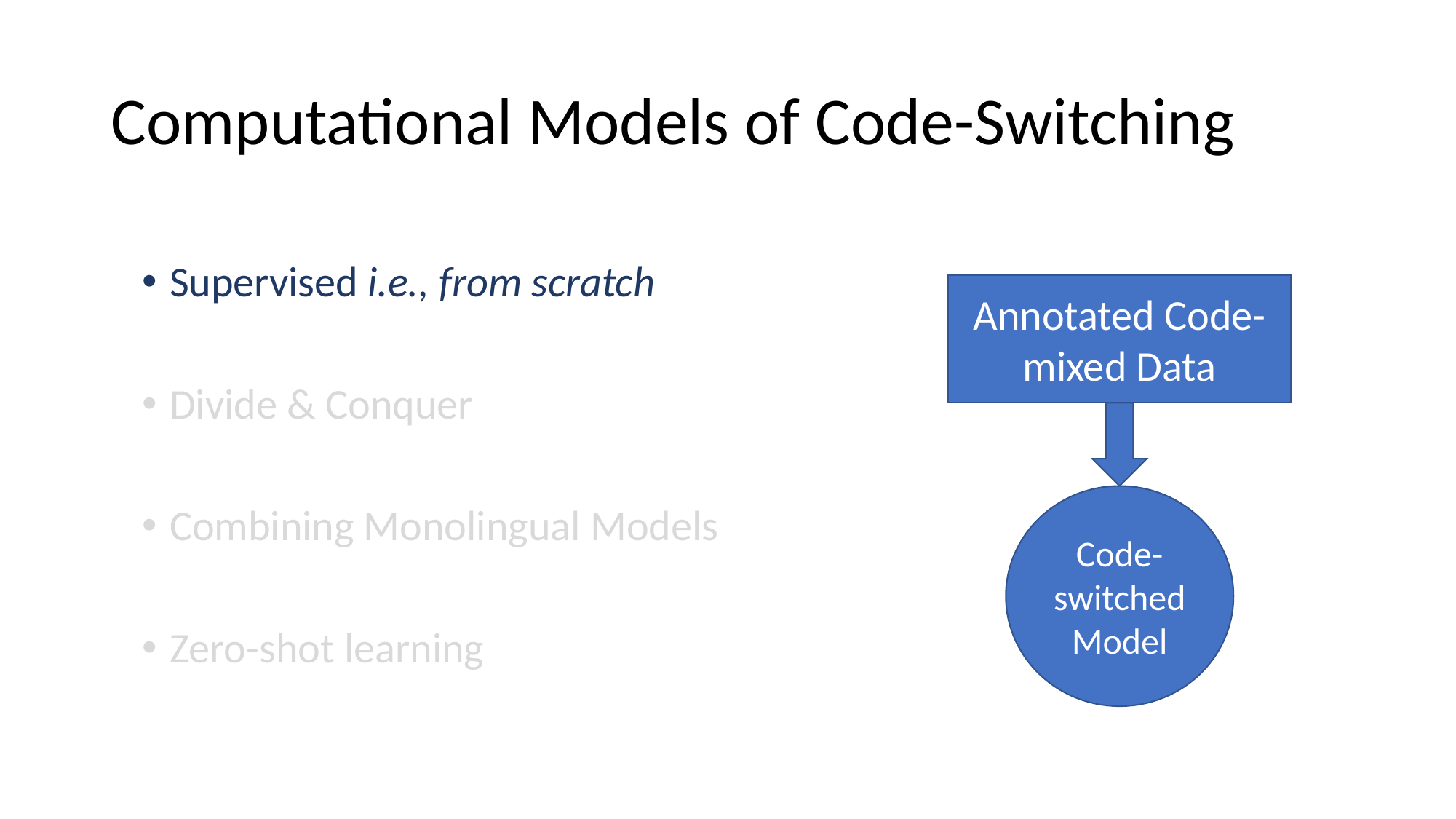

# Computational Models of Code-Switching
Supervised i.e., from scratch

Divide & Conquer

Combining Monolingual Models

Zero-shot learning
Annotated Code-mixed Data

Code-switched Model